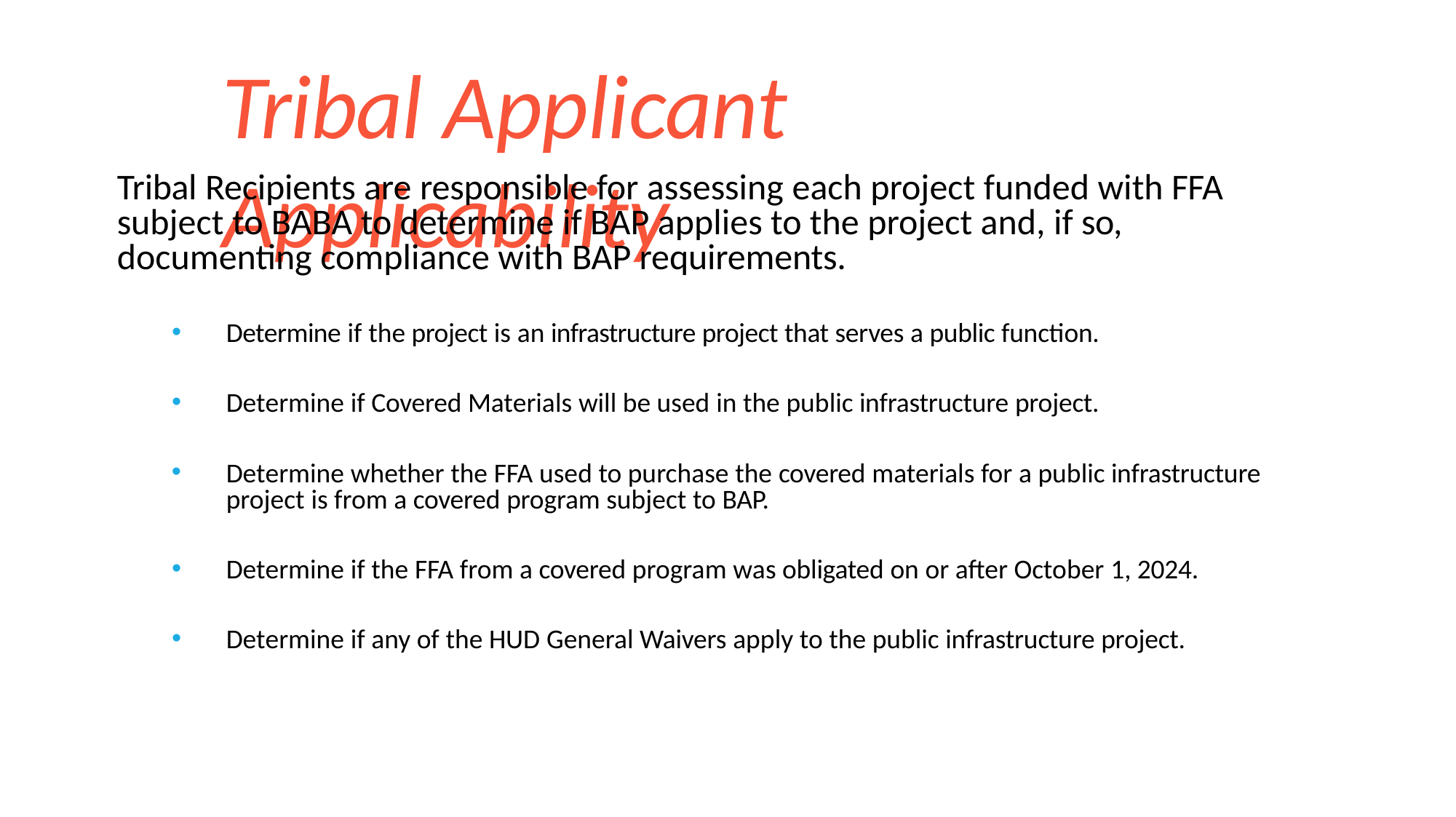

# Tribal Applicant Applicability
Tribal Recipients are responsible for assessing each project funded with FFA subject to BABA to determine if BAP applies to the project and, if so, documenting compliance with BAP requirements.
Determine if the project is an infrastructure project that serves a public function.

Determine if Covered Materials will be used in the public infrastructure project.

Determine whether the FFA used to purchase the covered materials for a public infrastructure project is from a covered program subject to BAP.

Determine if the FFA from a covered program was obligated on or after October 1, 2024.

Determine if any of the HUD General Waivers apply to the public infrastructure project.